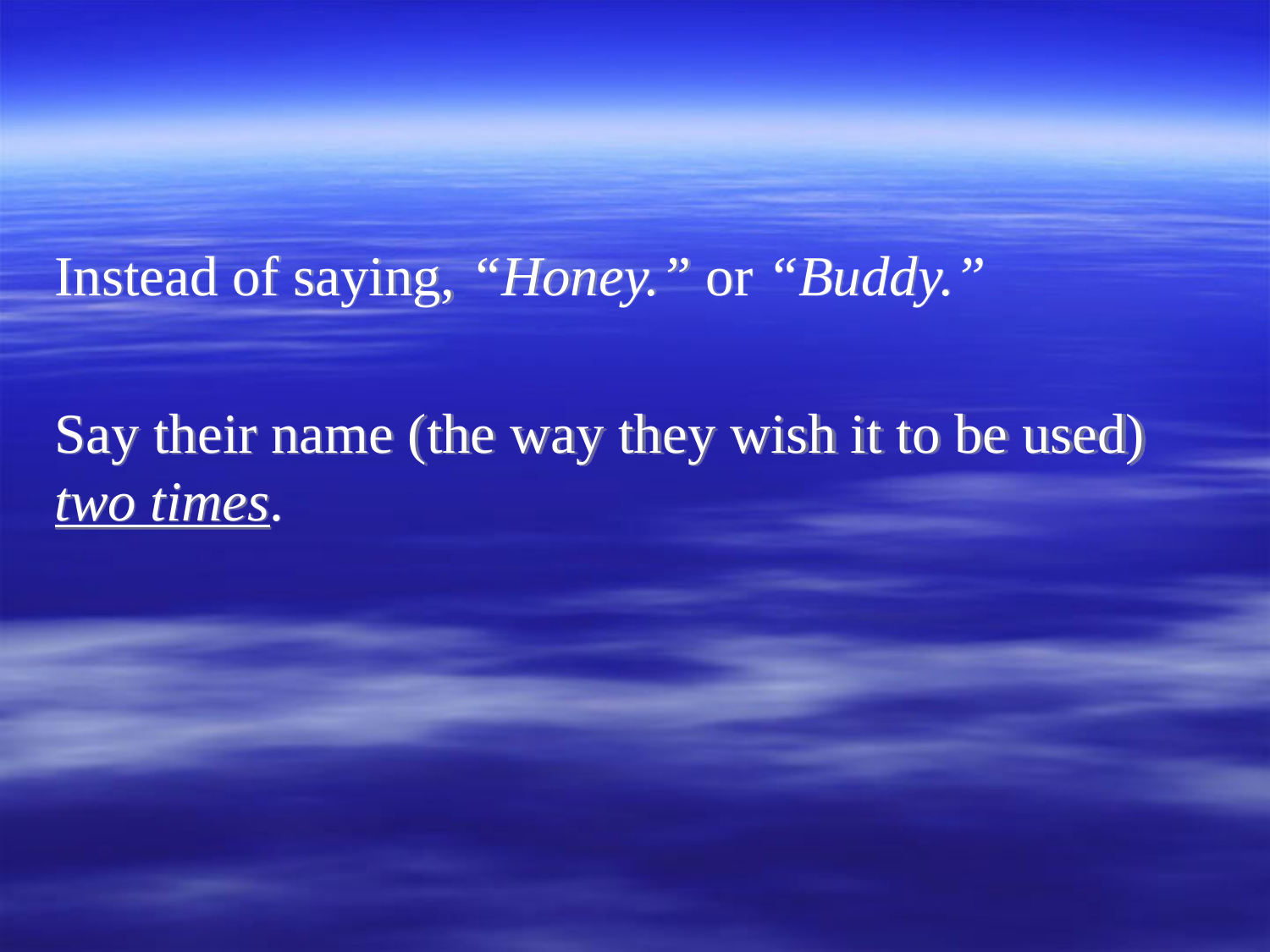

#
Instead of saying, “Honey.” or “Buddy.”

Say their name (the way they wish it to be used) 	two times.